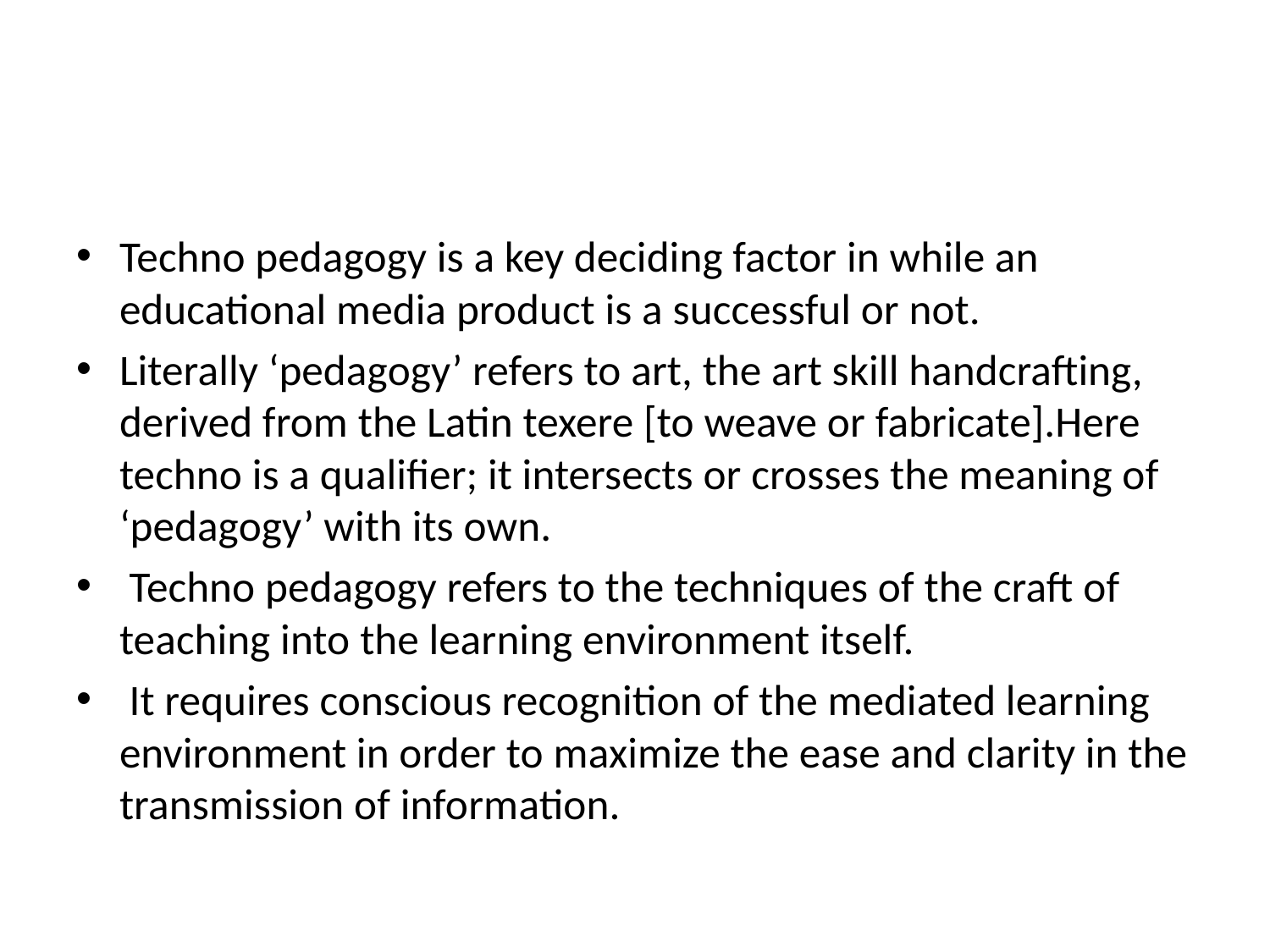

#
Techno pedagogy is a key deciding factor in while an educational media product is a successful or not.
Literally ‘pedagogy’ refers to art, the art skill handcrafting, derived from the Latin texere [to weave or fabricate].Here techno is a qualifier; it intersects or crosses the meaning of ‘pedagogy’ with its own.
 Techno pedagogy refers to the techniques of the craft of teaching into the learning environment itself.
 It requires conscious recognition of the mediated learning environment in order to maximize the ease and clarity in the transmission of information.